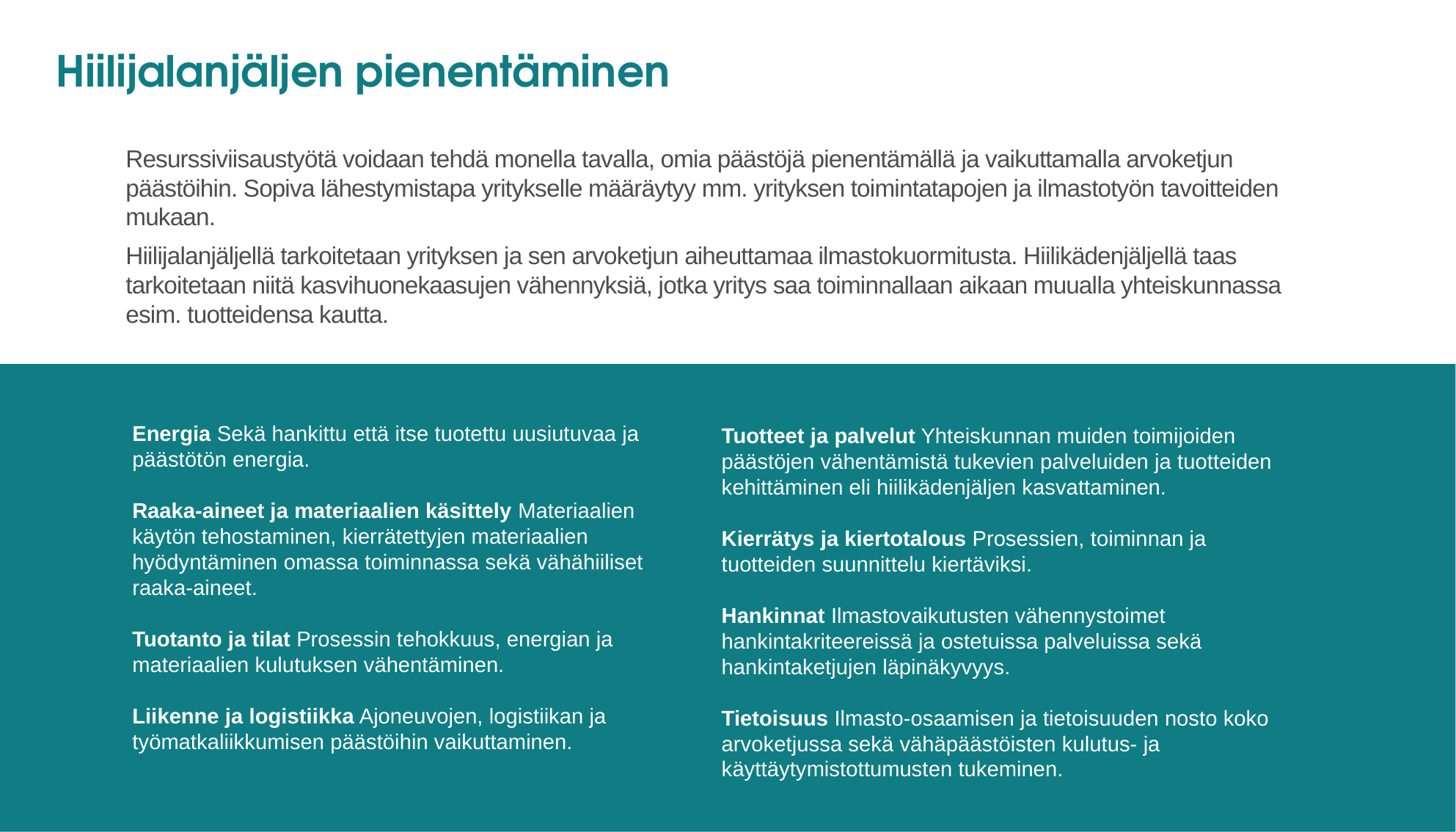

# Hiilijalanjäljen pienentäminen
Resurssiviisaustyötä voidaan tehdä monella tavalla, omia päästöjä pienentämällä ja vaikuttamalla arvoketjun päästöihin. Sopiva lähestymistapa yritykselle määräytyy mm. yrityksen toimintatapojen ja ilmastotyön tavoitteiden mukaan.
Hiilijalanjäljellä tarkoitetaan yrityksen ja sen arvoketjun aiheuttamaa ilmastokuormitusta. Hiilikädenjäljellä taas tarkoitetaan niitä kasvihuonekaasujen vähennyksiä, jotka yritys saa toiminnallaan aikaan muualla yhteiskunnassa esim. tuotteidensa kautta.

Energia Sekä hankittu että itse tuotettu uusiutuvaa ja päästötön energia.

Raaka-aineet ja materiaalien käsittely Materiaalien käytön tehostaminen, kierrätettyjen materiaalien hyödyntäminen omassa toiminnassa sekä vähähiiliset raaka-aineet.

Tuotanto ja tilat Prosessin tehokkuus, energian ja materiaalien kulutuksen vähentäminen.

Liikenne ja logistiikka Ajoneuvojen, logistiikan ja työmatkaliikkumisen päästöihin vaikuttaminen.
Tuotteet ja palvelut Yhteiskunnan muiden toimijoiden päästöjen vähentämistä tukevien palveluiden ja tuotteiden kehittäminen eli hiilikädenjäljen kasvattaminen.

Kierrätys ja kiertotalous Prosessien, toiminnan ja tuotteiden suunnittelu kiertäviksi.

Hankinnat Ilmastovaikutusten vähennystoimet hankintakriteereissä ja ostetuissa palveluissa sekä hankintaketjujen läpinäkyvyys.

Tietoisuus Ilmasto-osaamisen ja tietoisuuden nosto koko arvoketjussa sekä vähäpäästöisten kulutus- ja käyttäytymistottumusten tukeminen.